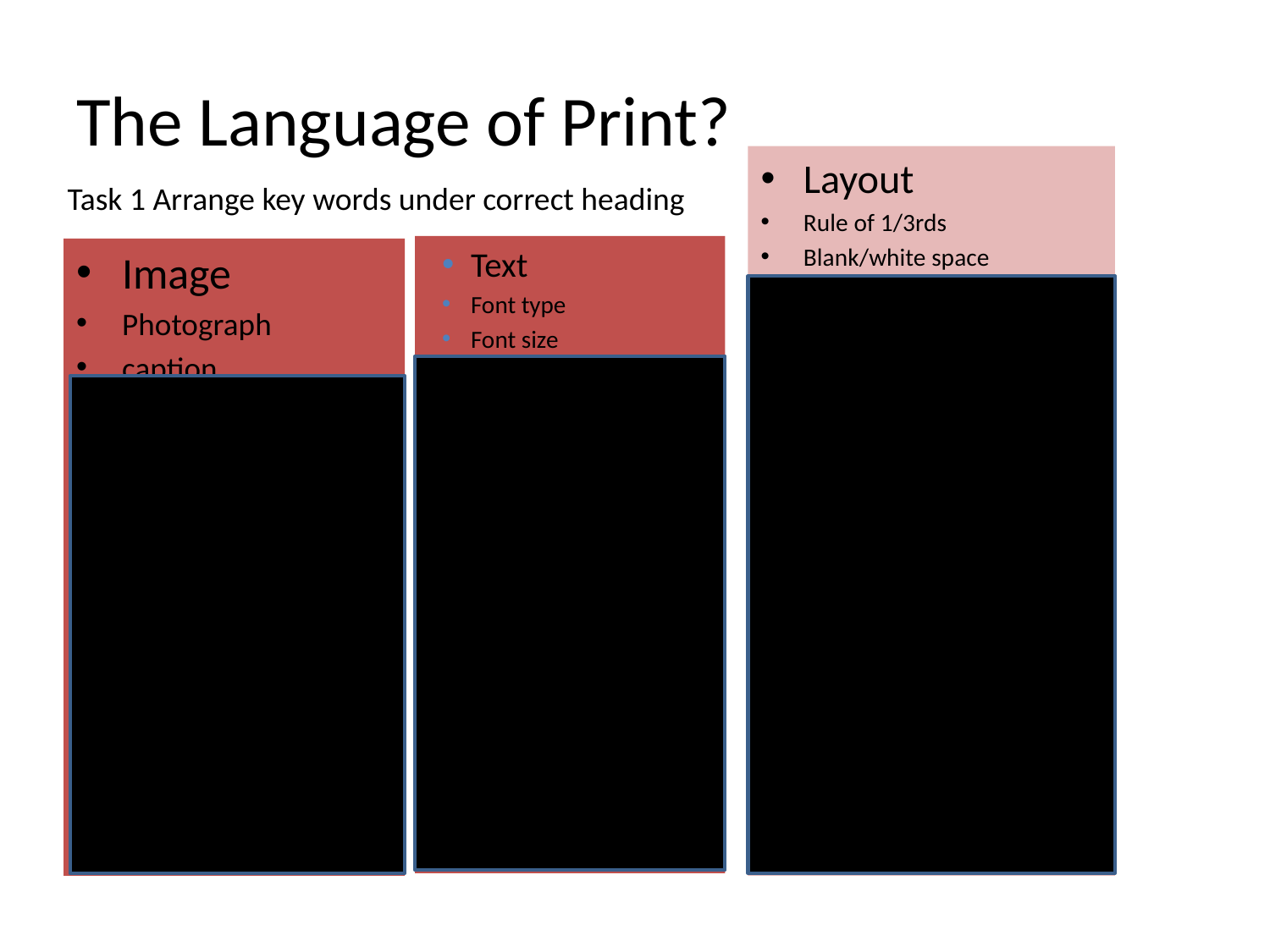

# The Language of Print?
Layout
Rule of 1/3rds
Blank/white space
Size
Position
Orphans
Widows
Gutters/borders
Juxtaposition
Hard lines
Graphic feature
Watermark
Drop cap
Columns
Paragraphs
Plugs / Ears
Page numbers
Date issue no.
Colour blocks
gradient
Task 1 Arrange key words under correct heading
Text
Font type
Font size
Serif / sans serif
Colour
Italic/bold
Underline
Title banner
Heading
Subheading
Leading line
Tag-line
By line
Structuring / sequencing
Institutional information
Adverts

Image
Photograph
caption
Illustration
Logo
Crop
Depth of field
Perspective
Shutter speed
Colour
contrast
Texture
Setting
NVC